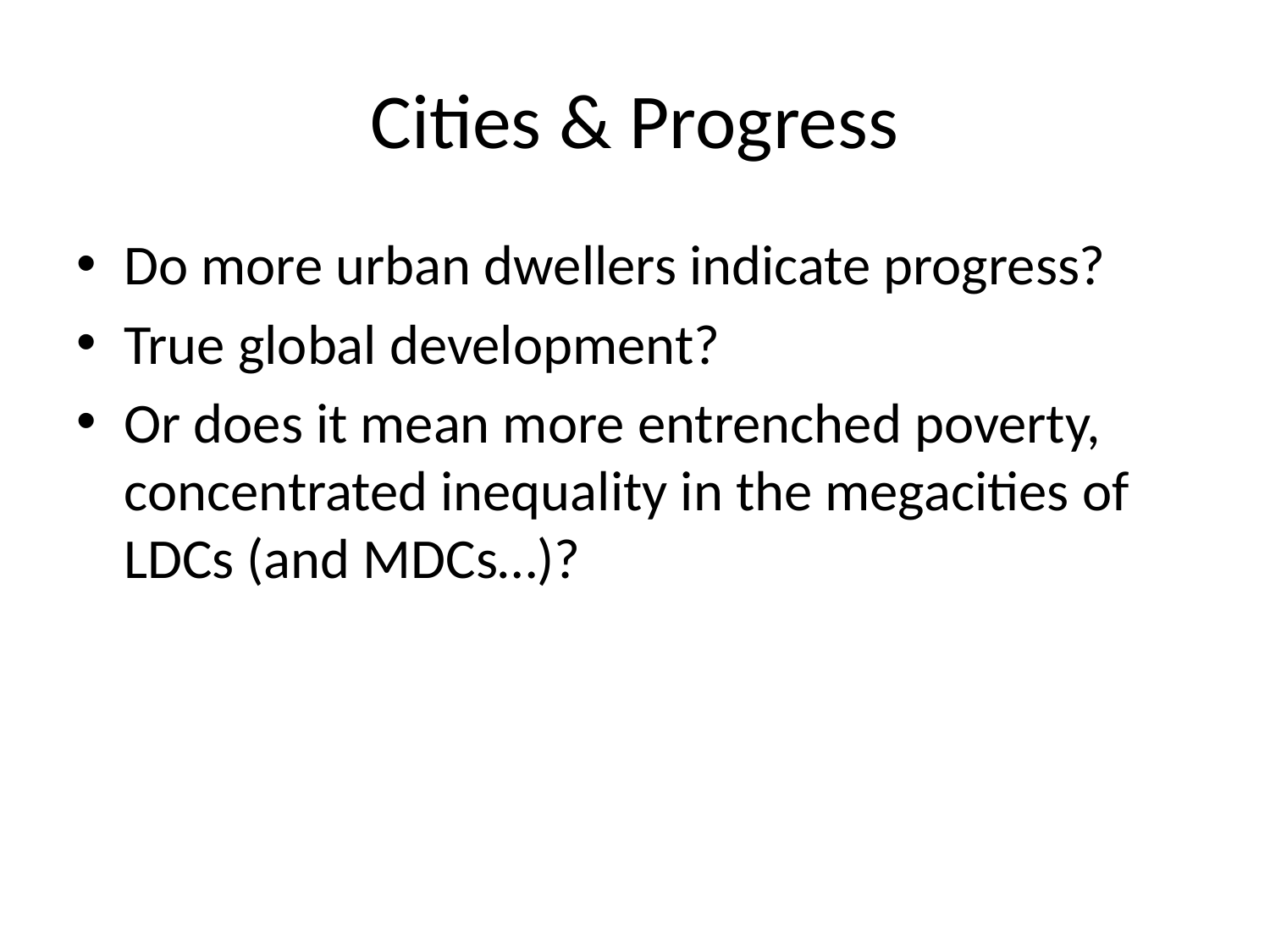

# Cities & Progress
Do more urban dwellers indicate progress?
True global development?
Or does it mean more entrenched poverty, concentrated inequality in the megacities of LDCs (and MDCs…)?